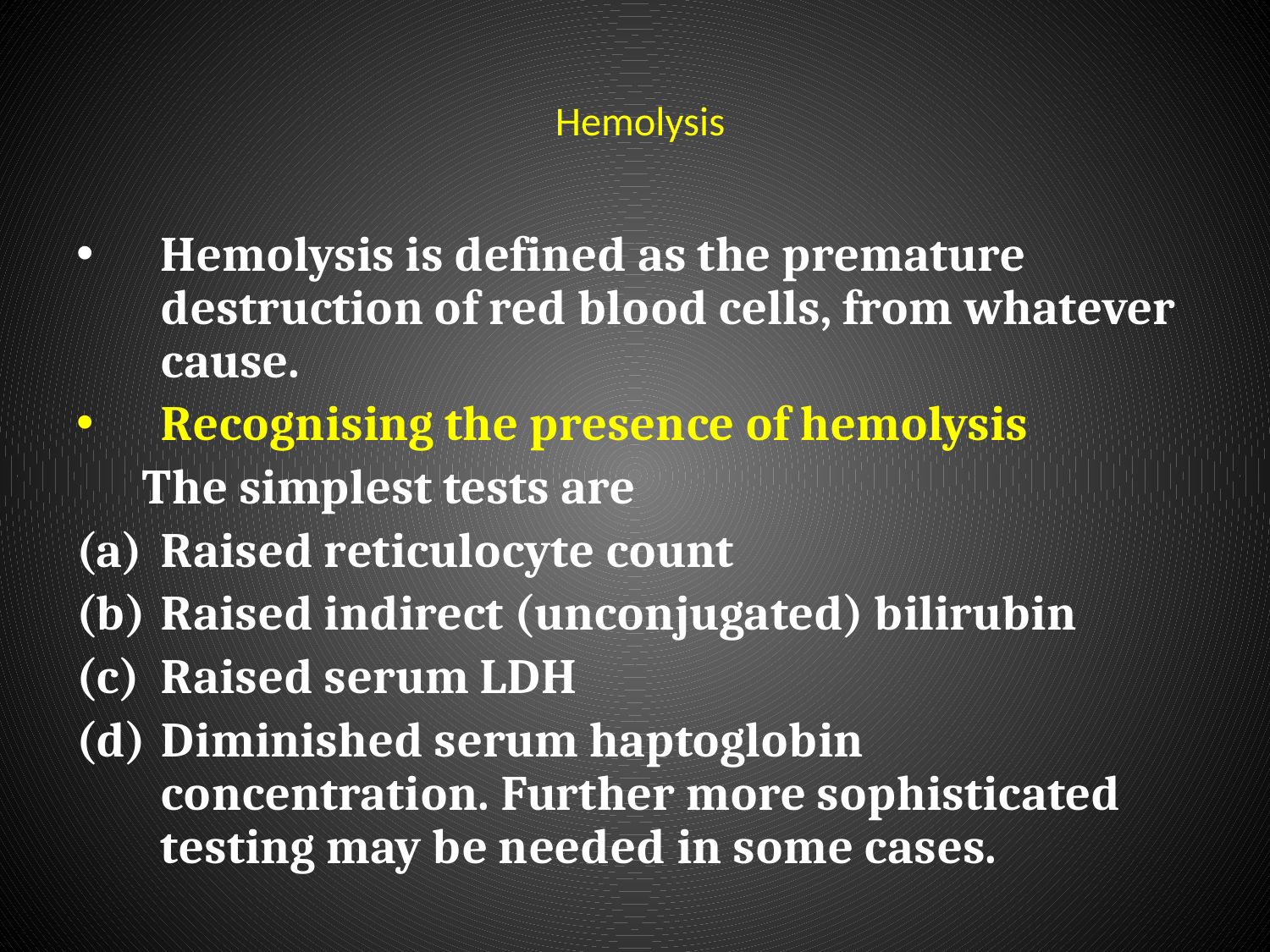

# Hemolysis
Hemolysis is defined as the premature destruction of red blood cells, from whatever cause.
Recognising the presence of hemolysis
      The simplest tests are
Raised reticulocyte count
Raised indirect (unconjugated) bilirubin
Raised serum LDH
Diminished serum haptoglobin concentration. Further more sophisticated testing may be needed in some cases.